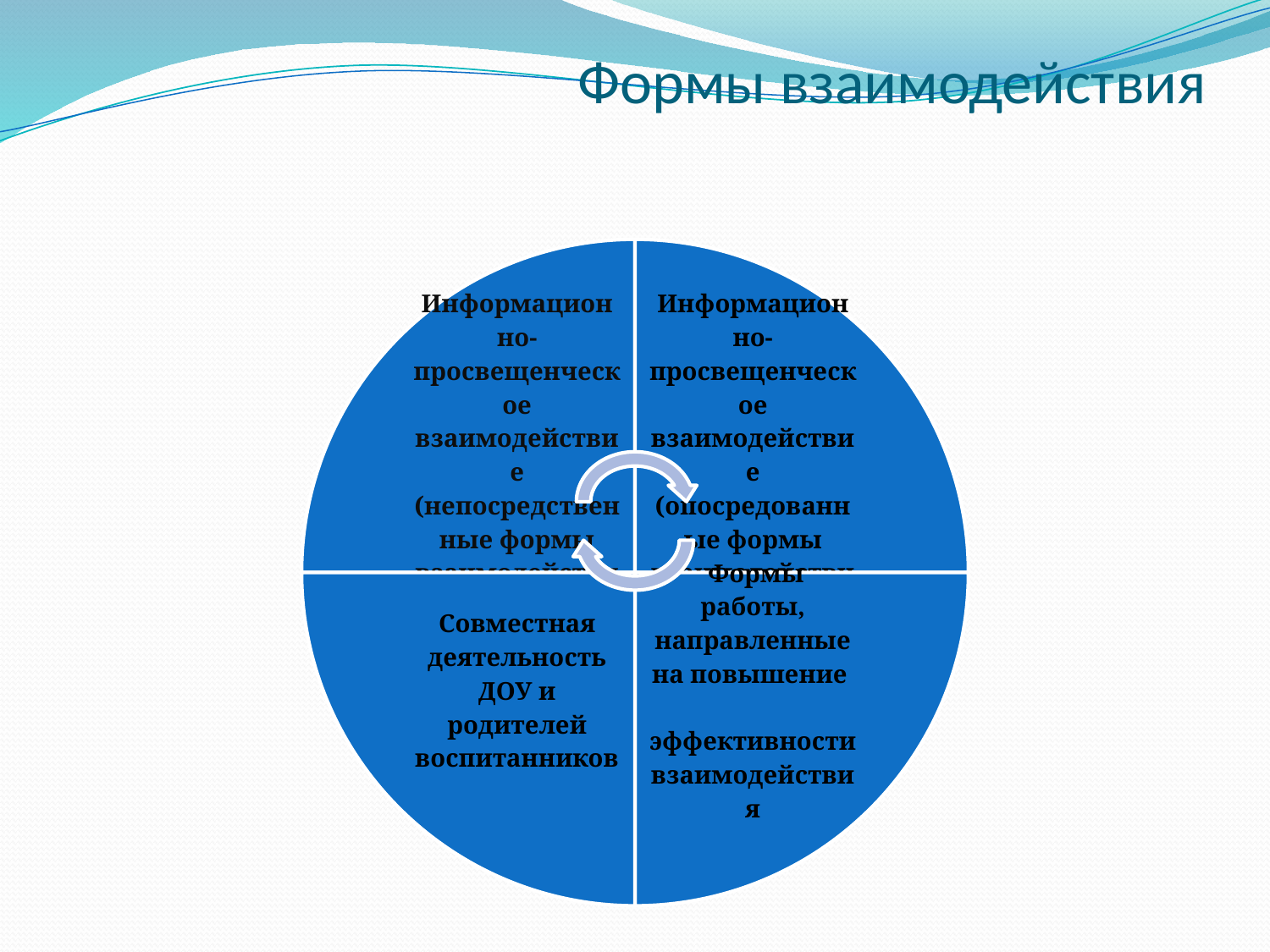

# Формы взаимодействия
Информационно-просвещенческое взаимодействие (непосредственные формы взаимодействия
Совместная деятельность ДОУ и родителей воспитанников